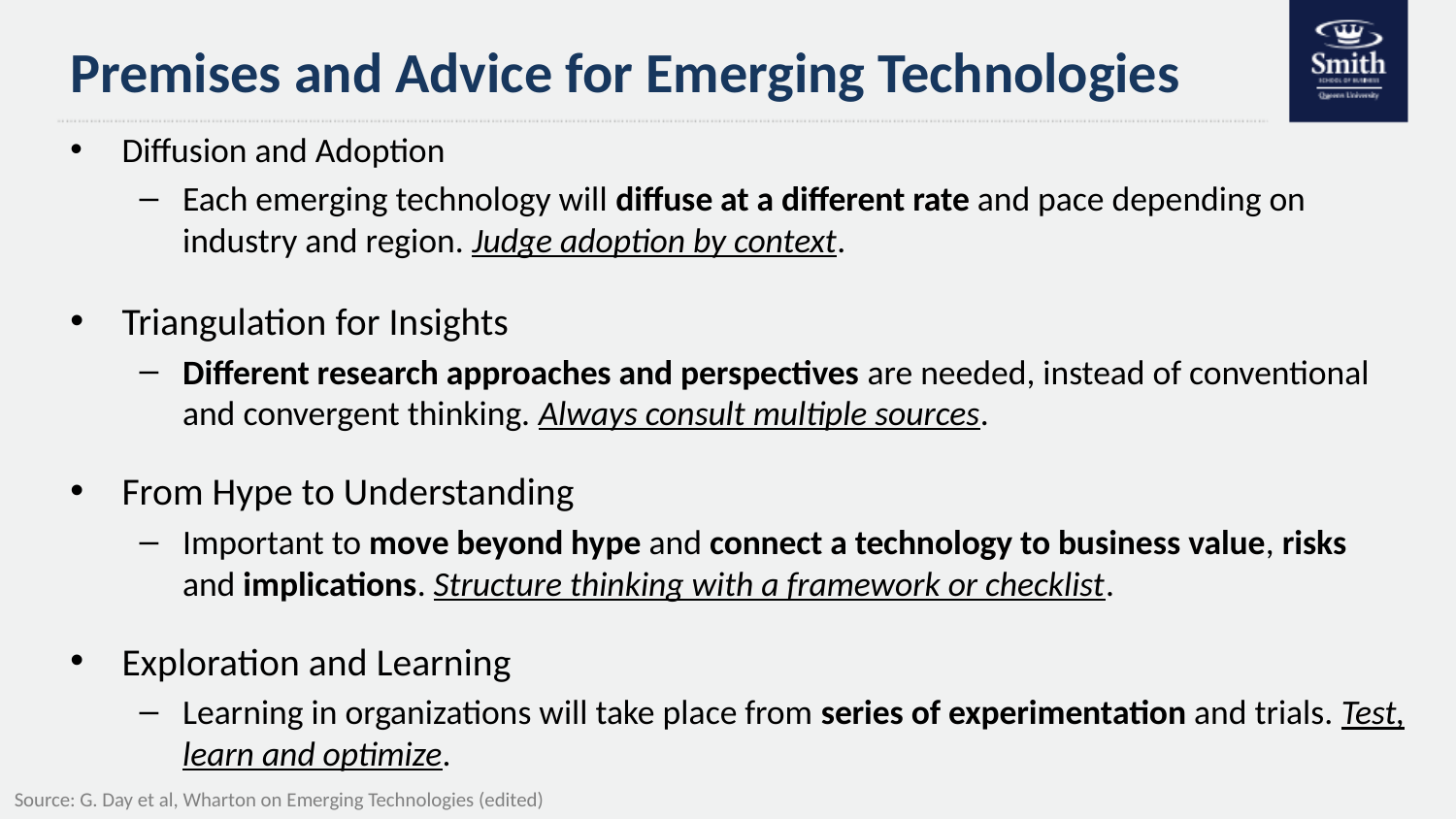

# Premises and Advice for Emerging Technologies
Diffusion and Adoption
Each emerging technology will diffuse at a different rate and pace depending on industry and region. Judge adoption by context.

Triangulation for Insights
Different research approaches and perspectives are needed, instead of conventional and convergent thinking. Always consult multiple sources.

From Hype to Understanding
Important to move beyond hype and connect a technology to business value, risks and implications. Structure thinking with a framework or checklist.

Exploration and Learning
Learning in organizations will take place from series of experimentation and trials. Test, learn and optimize.
Source: G. Day et al, Wharton on Emerging Technologies (edited)